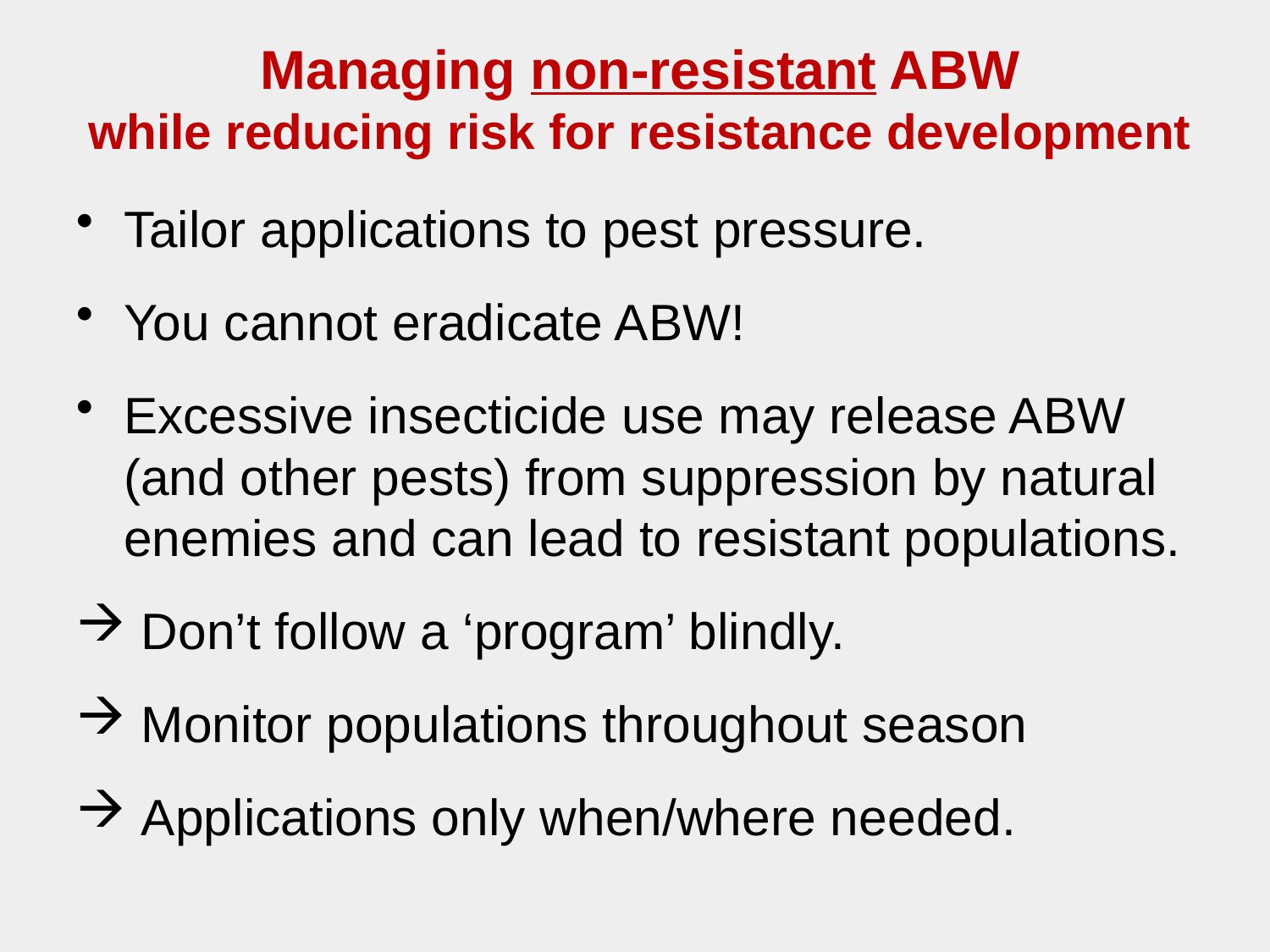

Managing non-resistant ABW
while reducing risk for resistance development
Tailor applications to pest pressure.
You cannot eradicate ABW!
Excessive insecticide use may release ABW (and other pests) from suppression by natural enemies and can lead to resistant populations.
 Don’t follow a ‘program’ blindly.
 Monitor populations throughout season
 Applications only when/where needed.